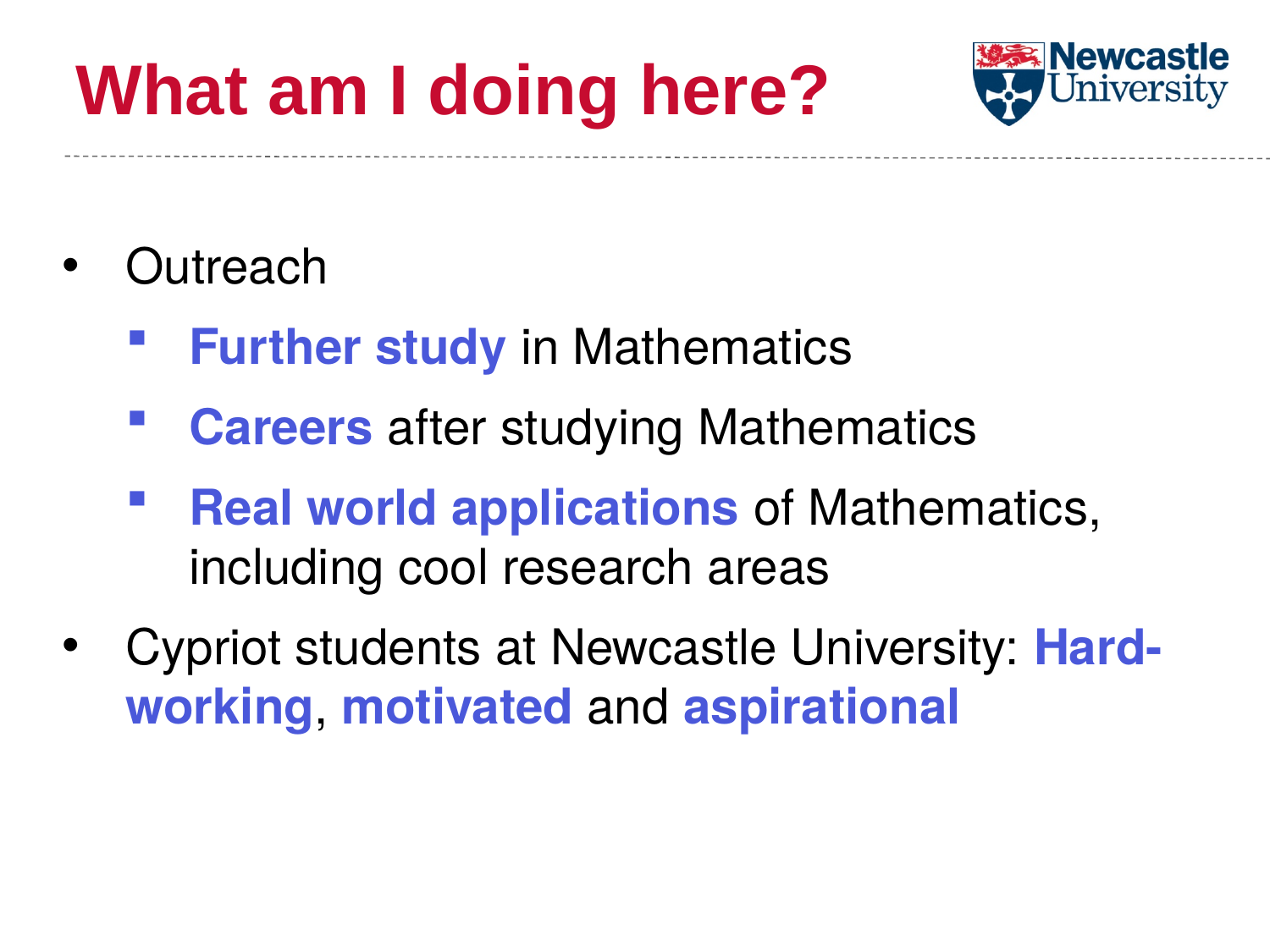

What am I doing here?
Outreach

Further study in Mathematics

Careers after studying Mathematics

Real world applications of Mathematics, including cool research areas

Cypriot students at Newcastle University: Hard-working, motivated and aspirational